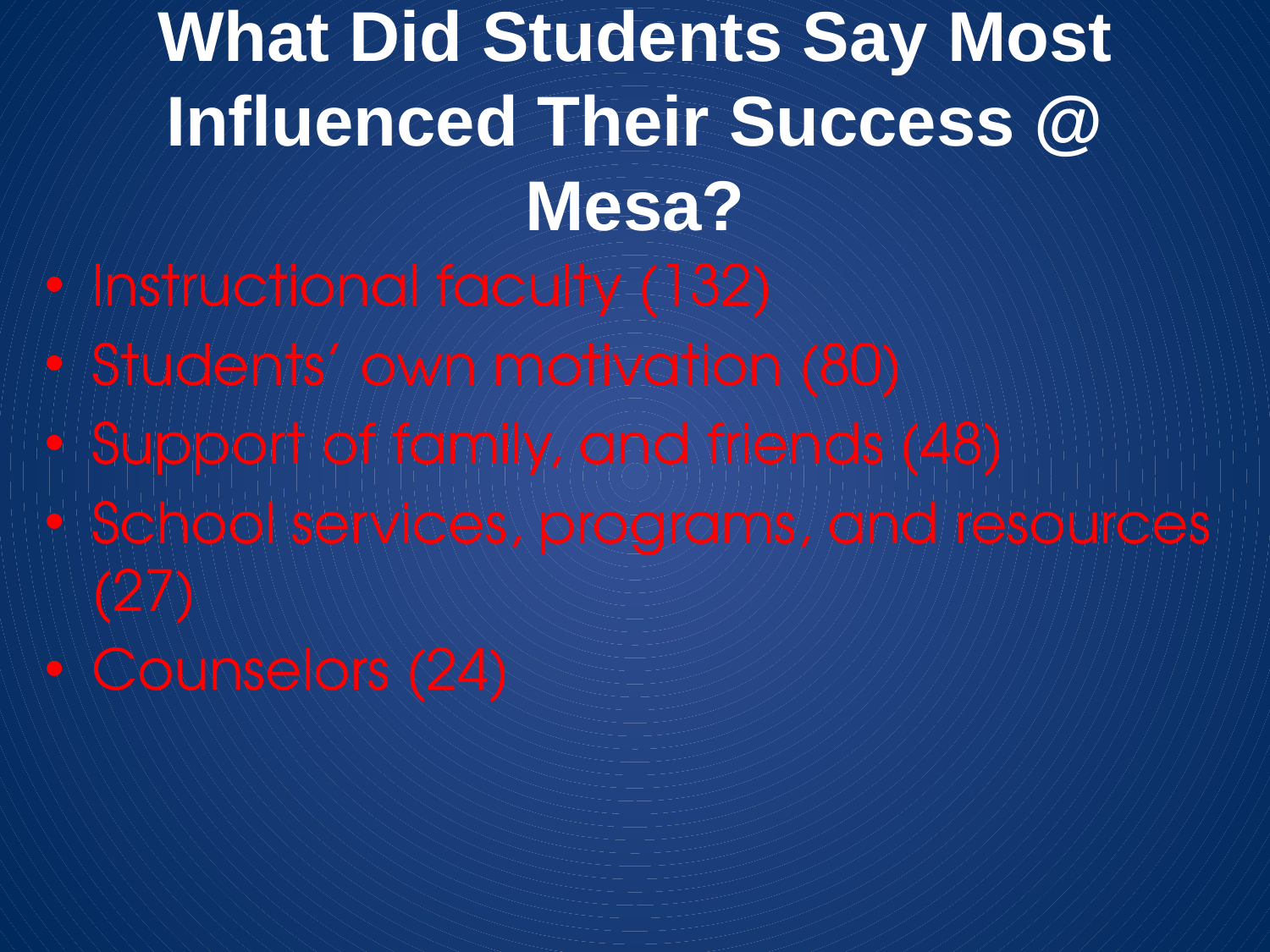

# What Did Students Say Most Influenced Their Success @ Mesa?
Instructional faculty (132)
Students’ own motivation (80)
Support of family, and friends (48)
School services, programs, and resources (27)
Counselors (24)